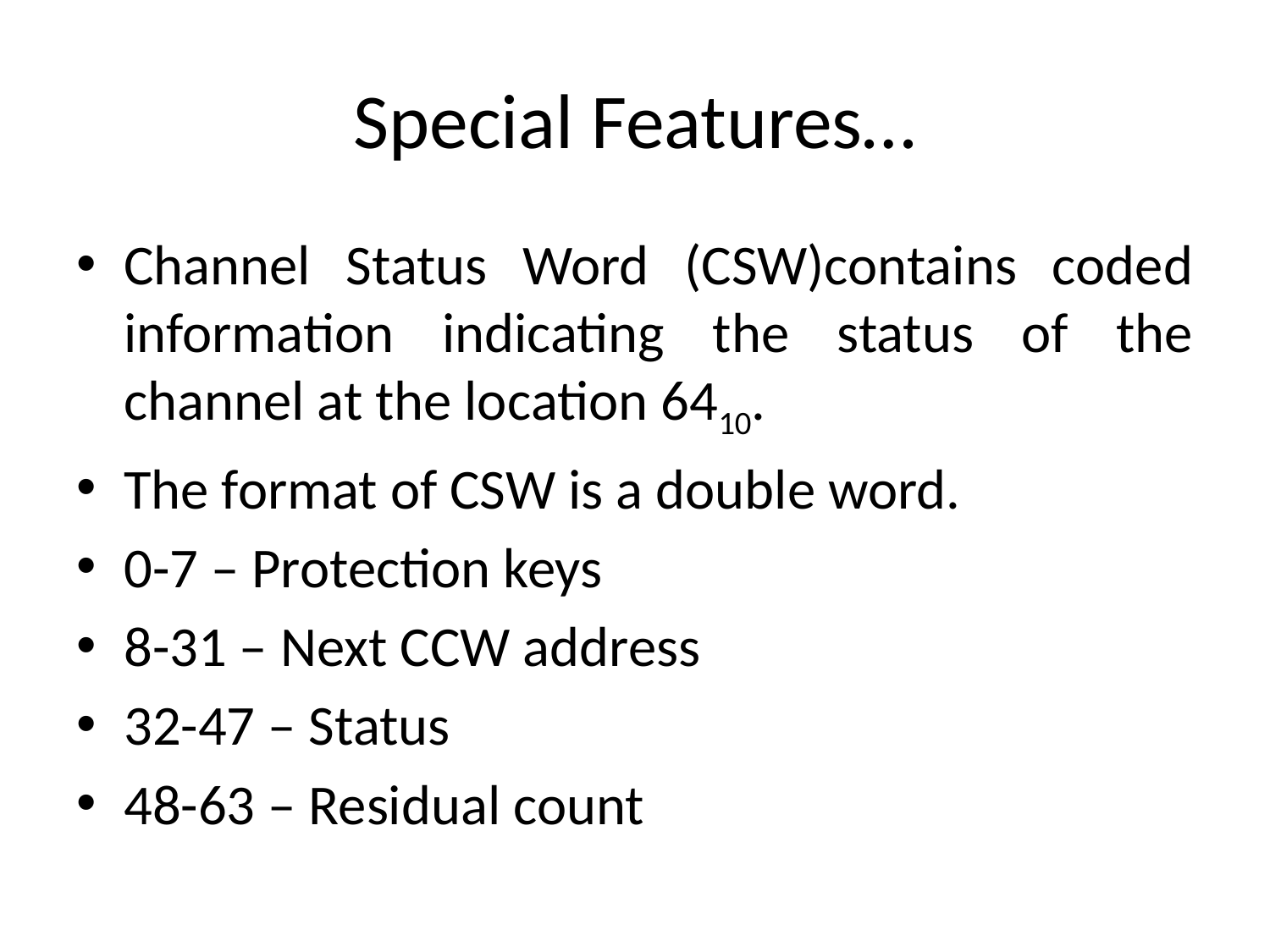

# Special Features…
Channel Status Word (CSW)contains coded information indicating the status of the channel at the location 6410.
The format of CSW is a double word.
0-7 – Protection keys
8-31 – Next CCW address
32-47 – Status
48-63 – Residual count